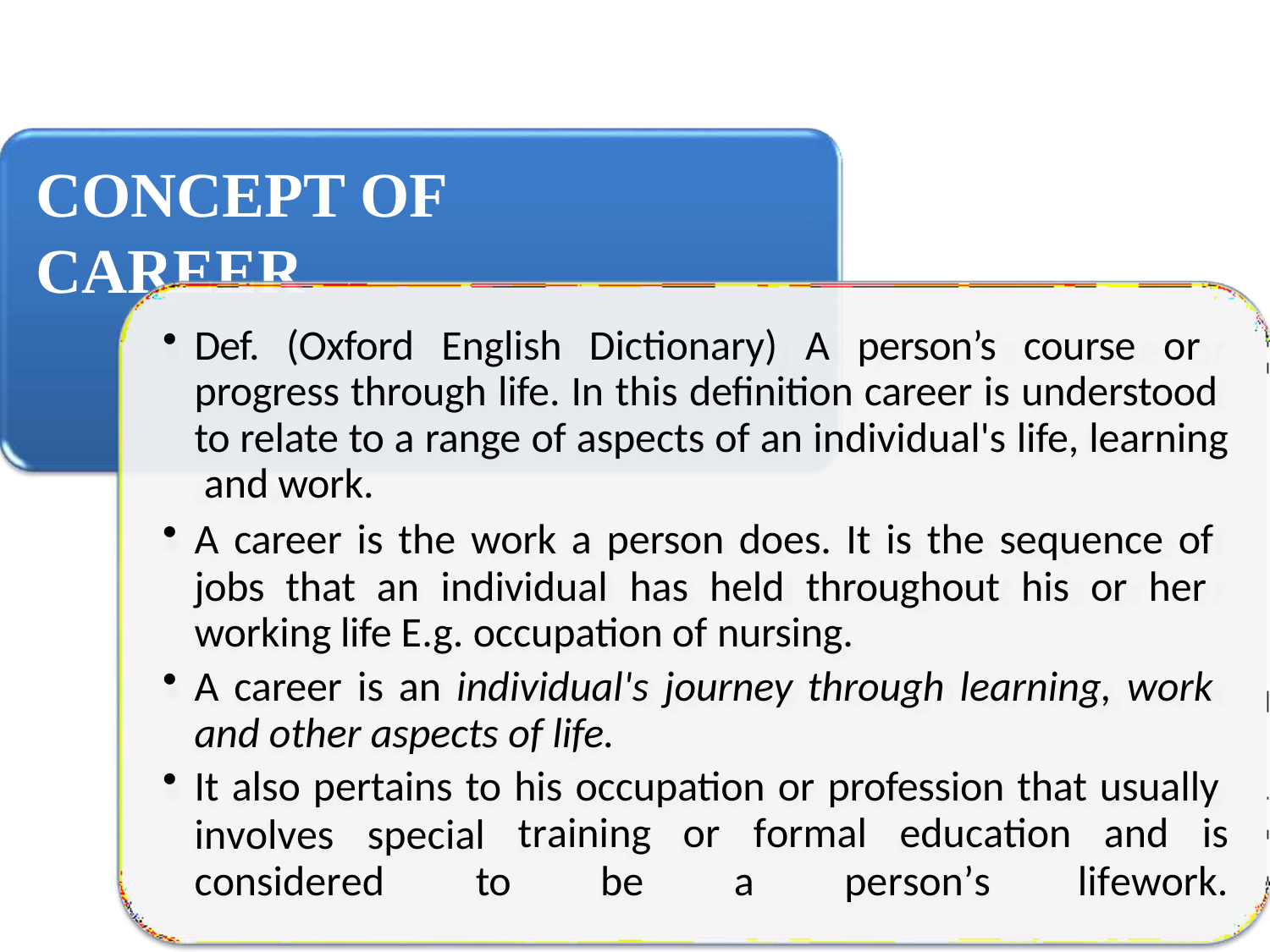

# CONCEPT OF CAREER

Def. (Oxford English Dictionary) A person’s course or  progress through life. In this definition career is understood  to relate to a range of aspects of an individual's life, learning  and work.
A career is the work a person does. It is the sequence of  jobs that an individual has held throughout his or her  working life E.g. occupation of nursing.
A career is an individual's journey through learning, work  and other aspects of life.
It also pertains to his occupation or profession that usually
involves	special
training	or	formal	education	and	is
be	a	person’s	lifework.
considered	to